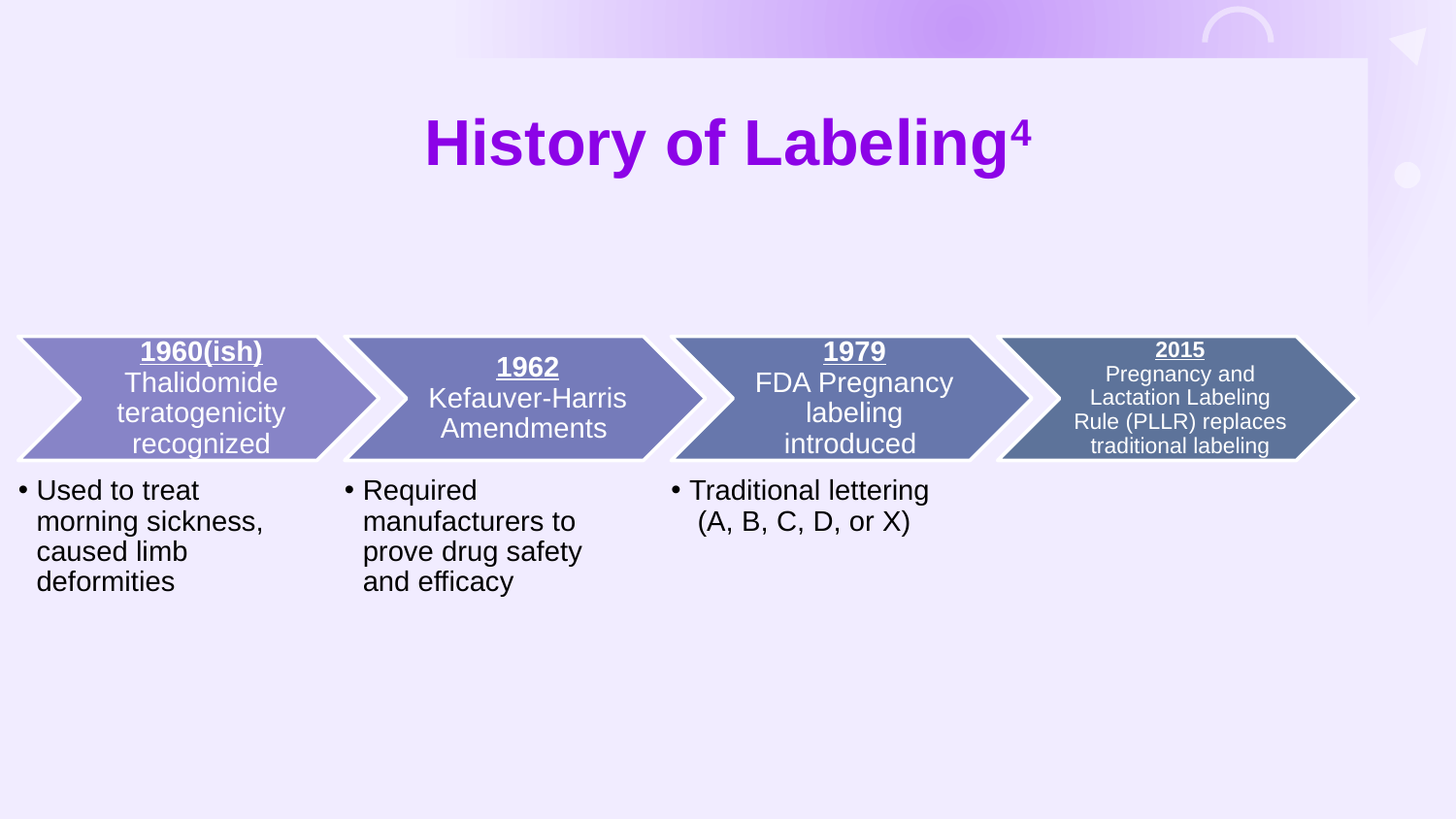

# History of Labeling4
1960(ish) Thalidomide teratogenicity recognized
Used to treat morning sickness, caused limb deformities
1962
Kefauver-Harris Amendments
Required manufacturers to prove drug safety and efficacy
1979
FDA Pregnancy labeling introduced
Traditional lettering
 (A, B, C, D, or X)
2015
Pregnancy and Lactation Labeling Rule (PLLR) replaces traditional labeling